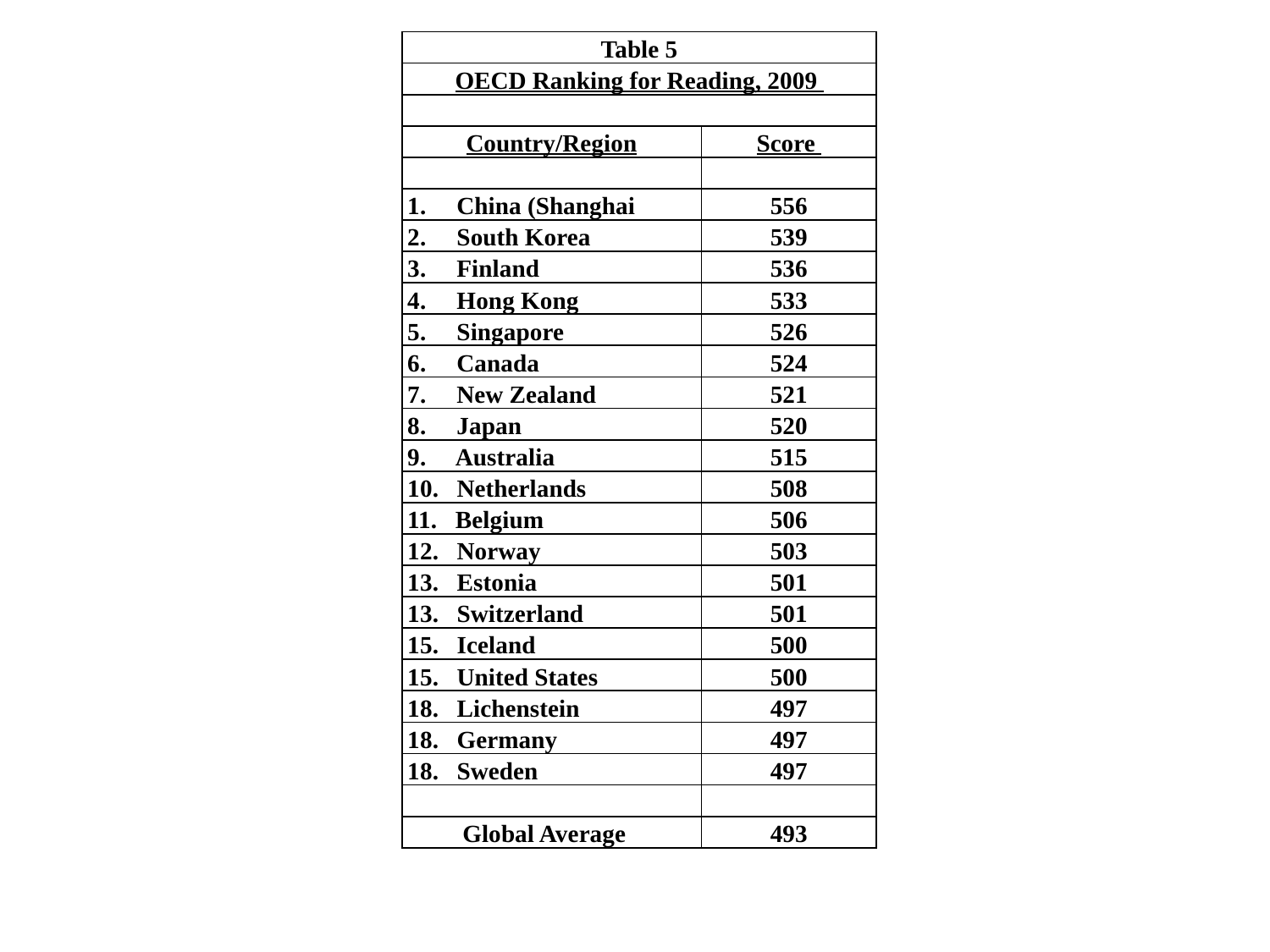

| Table 5 |  |
| --- | --- |
| OECD Ranking for Reading, 2009 |  |
|  |  |
| Country/Region | Score |
|  |  |
| 1. China (Shanghai | 556 |
| 2. South Korea | 539 |
| 3. Finland | 536 |
| 4. Hong Kong | 533 |
| 5. Singapore | 526 |
| 6. Canada | 524 |
| 7. New Zealand | 521 |
| 8. Japan | 520 |
| 9. Australia | 515 |
| 10. Netherlands | 508 |
| 11. Belgium | 506 |
| 12. Norway | 503 |
| 13. Estonia | 501 |
| 13. Switzerland | 501 |
| 15. Iceland | 500 |
| 15. United States | 500 |
| 18. Lichenstein | 497 |
| 18. Germany | 497 |
| 18. Sweden | 497 |
|  |  |
| Global Average | 493 |